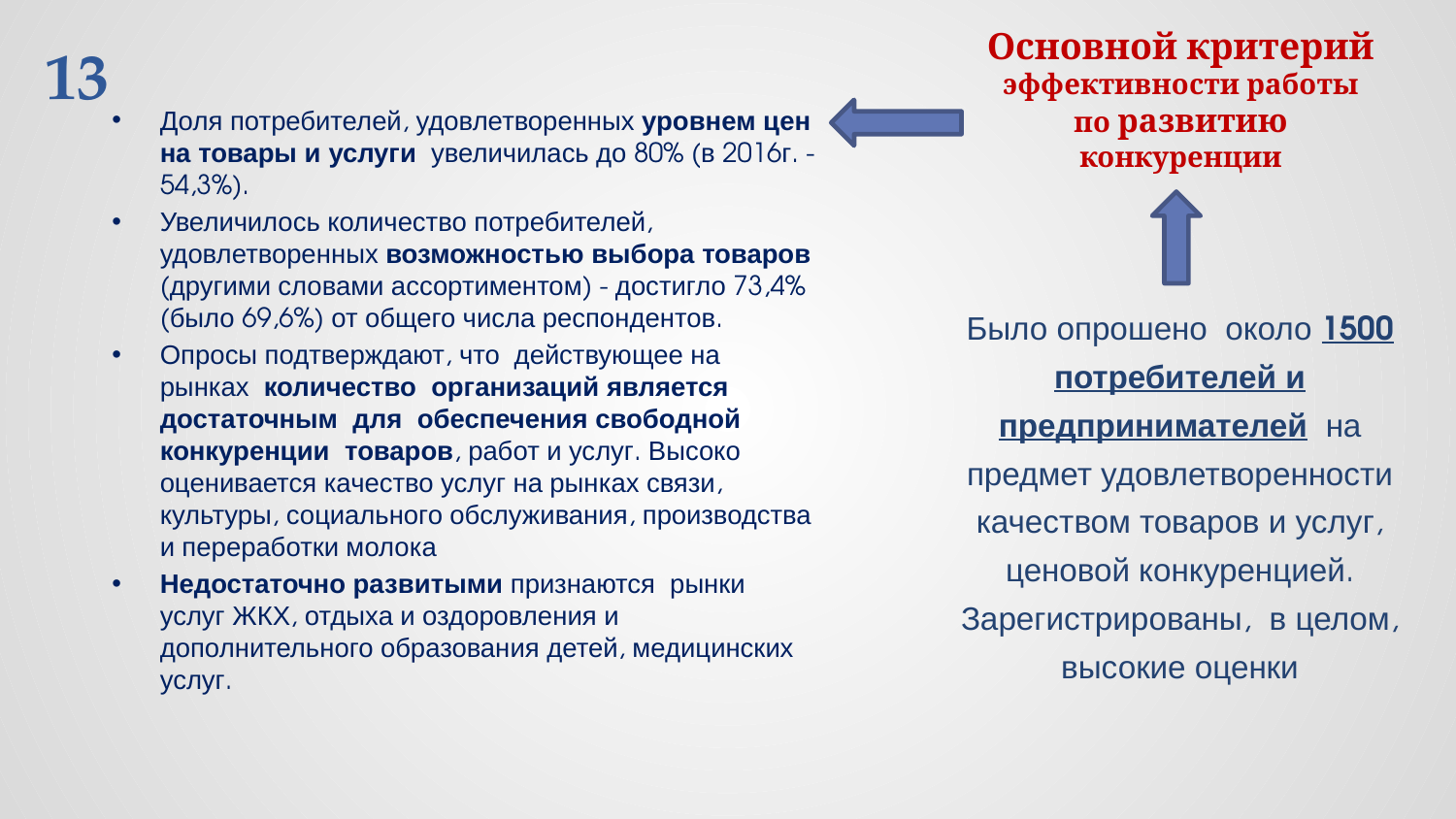

13
# Основной критерий эффективности работы по развитию конкуренции

Доля потребителей, удовлетворенных уровнем цен на товары и услуги  увеличилась до 80% (в 2016г. -54,3%).
Увеличилось количество потребителей, удовлетворенных возможностью выбора товаров (другими словами ассортиментом) - достигло 73,4% (было 69,6%) от общего числа респондентов.
Опросы подтверждают, что  действующее на рынках  количество  организаций является достаточным  для  обеспечения свободной конкуренции  товаров, работ и услуг. Высоко  оценивается качество услуг на рынках связи, культуры, социального обслуживания, производства и переработки молока
Недостаточно развитыми признаются  рынки услуг ЖКХ, отдыха и оздоровления и дополнительного образования детей, медицинских услуг.

Было опрошено  около 1500 потребителей и предпринимателей  на предмет удовлетворенности качеством товаров и услуг, ценовой конкуренцией. Зарегистрированы,  в целом, высокие оценки